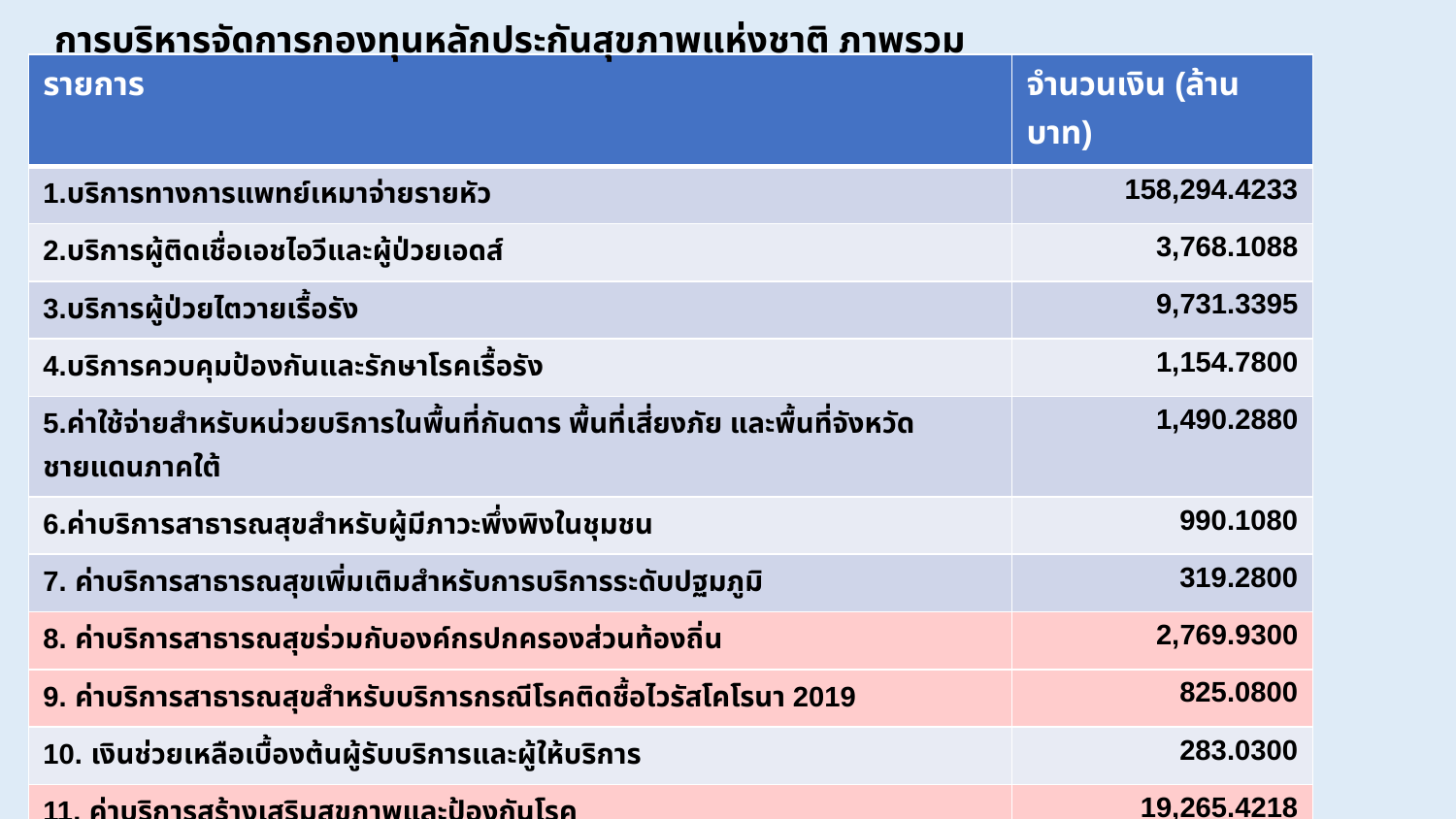

การบริหารจัดการกองทุนหลักประกันสุขภาพแห่งชาติ ภาพรวม
| รายการ | จำนวนเงิน (ล้านบาท) |
| --- | --- |
| 1.บริการทางการแพทย์เหมาจ่ายรายหัว | 158,294.4233 |
| 2.บริการผู้ติดเชื่อเอชไอวีและผู้ป่วยเอดส์ | 3,768.1088 |
| 3.บริการผู้ป่วยไตวายเรื้อรัง | 9,731.3395 |
| 4.บริการควบคุมป้องกันและรักษาโรคเรื้อรัง | 1,154.7800 |
| 5.ค่าใช้จ่ายสำหรับหน่วยบริการในพื้นที่กันดาร พื้นที่เสี่ยงภัย และพื้นที่จังหวัดชายแดนภาคใต้ | 1,490.2880 |
| 6.ค่าบริการสาธารณสุขสำหรับผู้มีภาวะพึ่งพิงในชุมชน | 990.1080 |
| 7. ค่าบริการสาธารณสุขเพิ่มเติมสำหรับการบริการระดับปฐมภูมิ | 319.2800 |
| 8. ค่าบริการสาธารณสุขร่วมกับองค์กรปกครองส่วนท้องถิ่น | 2,769.9300 |
| 9. ค่าบริการสาธารณสุขสำหรับบริการกรณีโรคติดชื้อไวรัสโคโรนา 2019 | 825.0800 |
| 10. เงินช่วยเหลือเบื้องต้นผู้รับบริการและผู้ให้บริการ | 283.0300 |
| 11. ค่าบริการสร้างเสริมสุขภาพและป้องกันโรค | 19,265.4218 |
| รวมทั้งสิ้น | 198,891.7894 |
| ค่าแรงของหน่วยบริการของรัฐในระบบหลักประกันสุขภาพแห่งชาติ | 58,341.5954 |
| รวมกองทุนหลักประกันสุขภาพแห่งชาติ (ไม่รวมเงินเดือนหน่วยบริการของรัฐ) | 140,550.1940 |